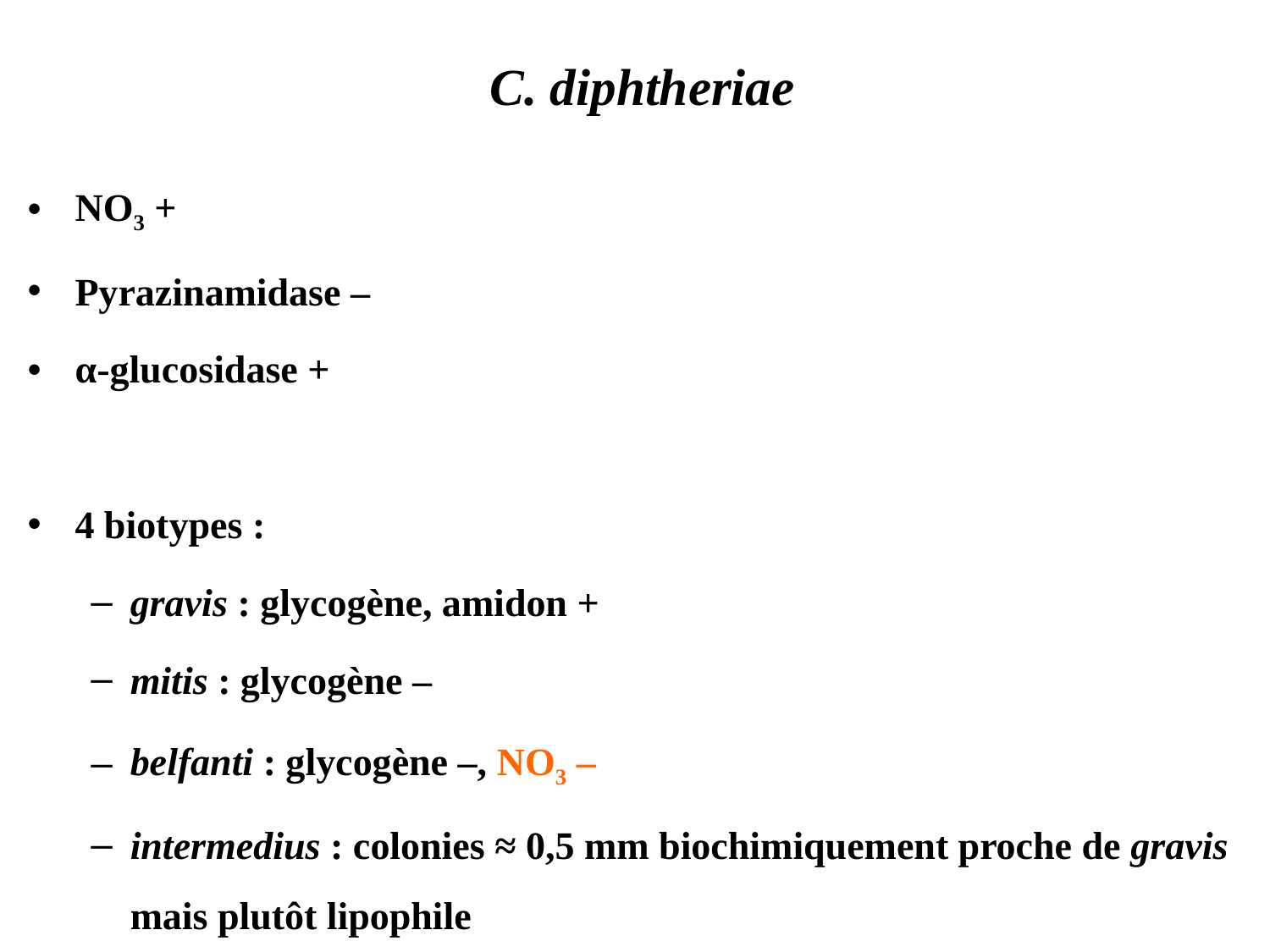

C. diphtheriae

NO3 +
Pyrazinamidase –
•	α-glucosidase +

4 biotypes :
gravis : glycogène, amidon +
mitis : glycogène –
belfanti : glycogène –, NO3 –
intermedius : colonies ≈ 0,5 mm biochimiquement proche de gravis mais plutôt lipophile